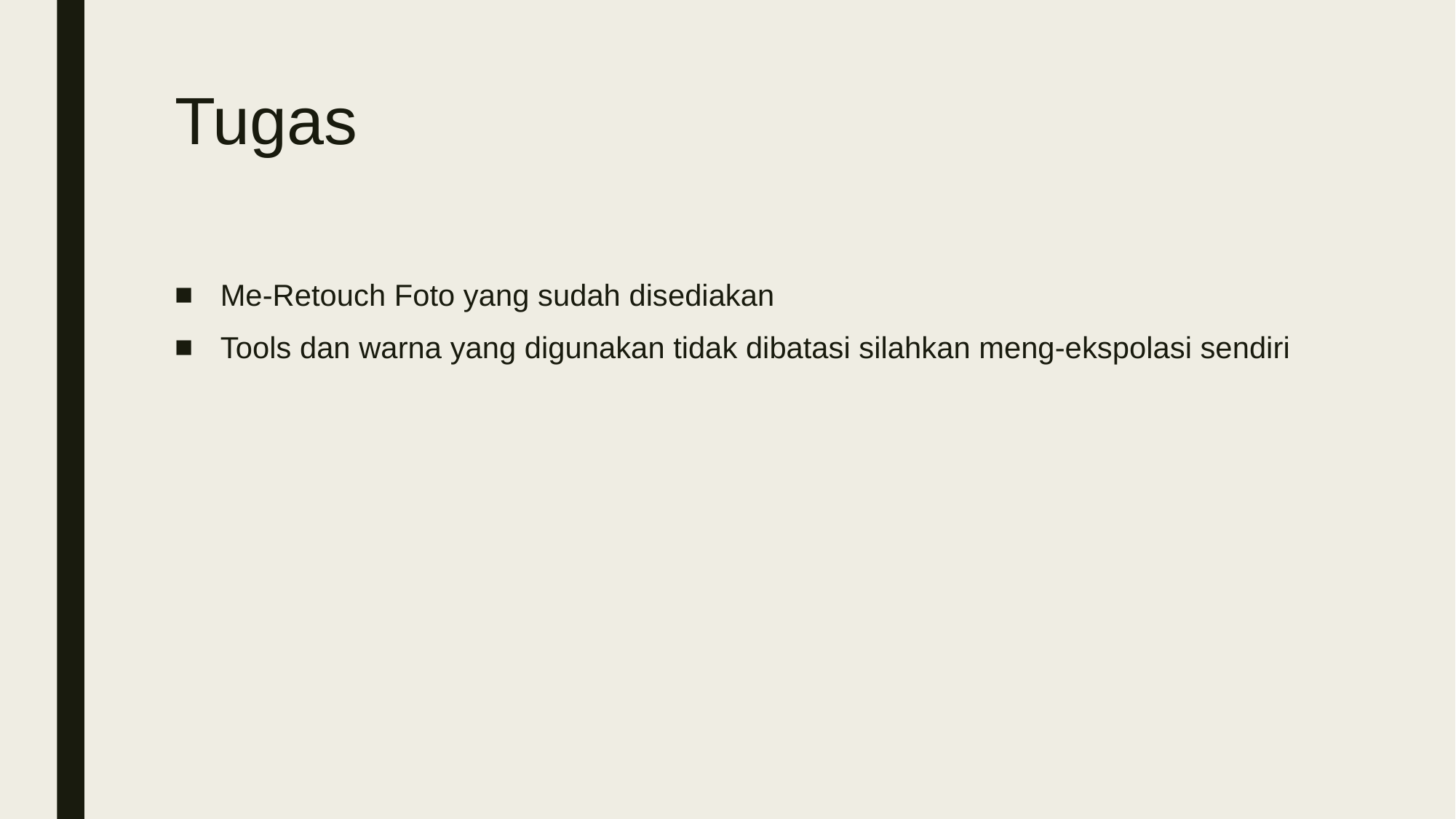

# Tugas
Me-Retouch Foto yang sudah disediakan
Tools dan warna yang digunakan tidak dibatasi silahkan meng-ekspolasi sendiri